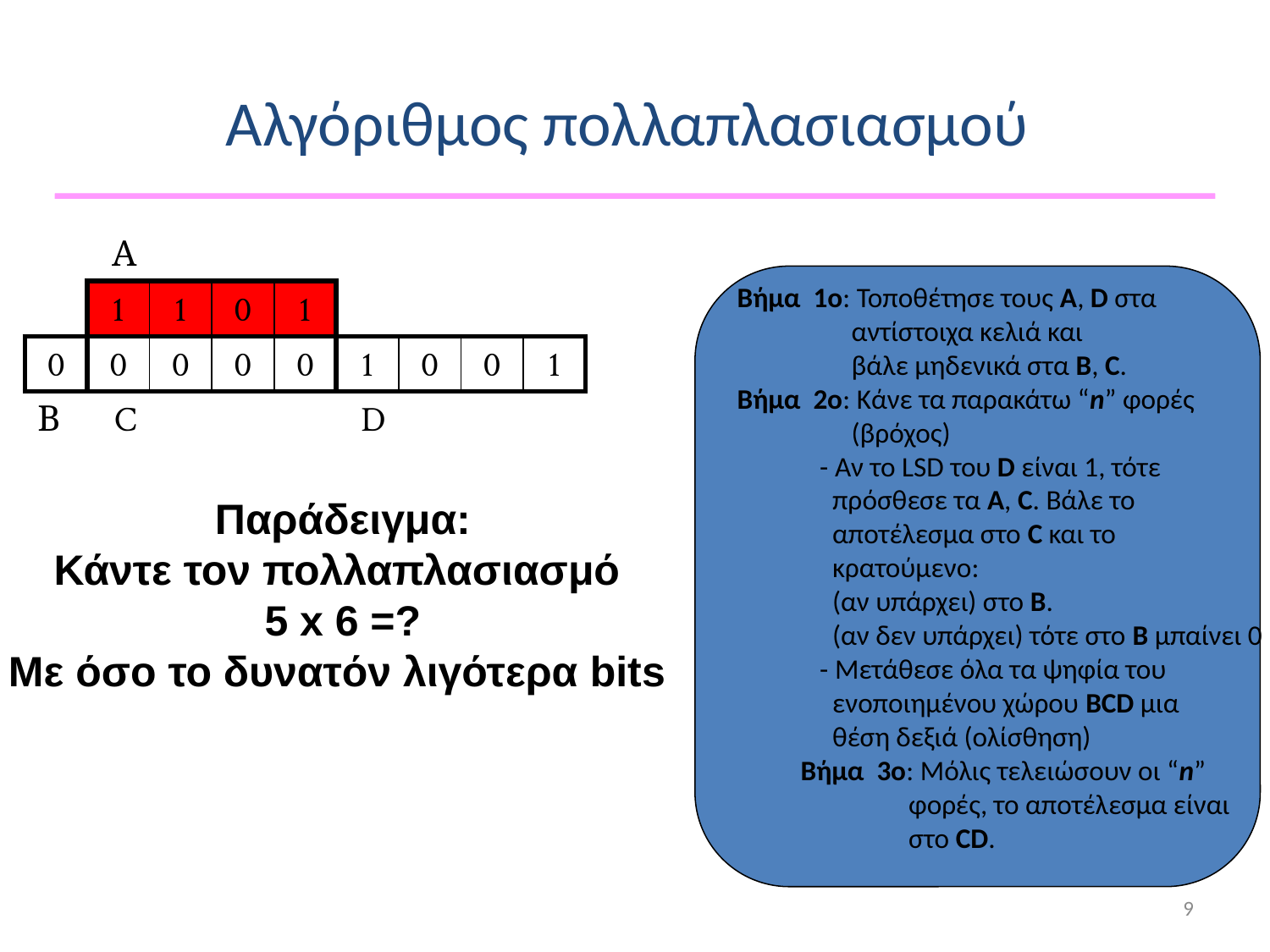

Αλγόριθμος πολλαπλασιασμού

|  | Α |  |  |  |  |  |  |  |
| --- | --- | --- | --- | --- | --- | --- | --- | --- |
|  | 1 | 1 | 0 | 1 |  |  |  |  |
| 0 | 0 | 0 | 0 | 0 | 1 | 0 | 0 | 1 |
| Β | C |  |  |  | D |  |  |  |

Βήμα  1o: Τοποθέτησε τους A, D στα
                  αντίστοιχα κελιά και
                  βάλε μηδενικά στα B, C.
Βήμα  2ο: Κάνε τα παρακάτω “n” φορές
                  (βρόχος)
   - Αν το LSD του D είναι 1, τότε
     πρόσθεσε τα Α, C. Βάλε το
     αποτέλεσμα στο C και το
     κρατούμενο:
     (αν υπάρχει) στο B.
     (αν δεν υπάρχει) τότε στο B μπαίνει 0
   - Μετάθεσε όλα τα ψηφία του
     ενοποιημένου χώρου BCD μια
     θέση δεξιά (ολίσθηση)
Βήμα  3ο: Μόλις τελειώσουν οι “n”
                 φορές, το αποτέλεσμα είναι
                 στο CD.
Παράδειγμα:
Κάντε τον πολλαπλασιασμό
5 x 6 =?
Με όσο το δυνατόν λιγότερα bits
9